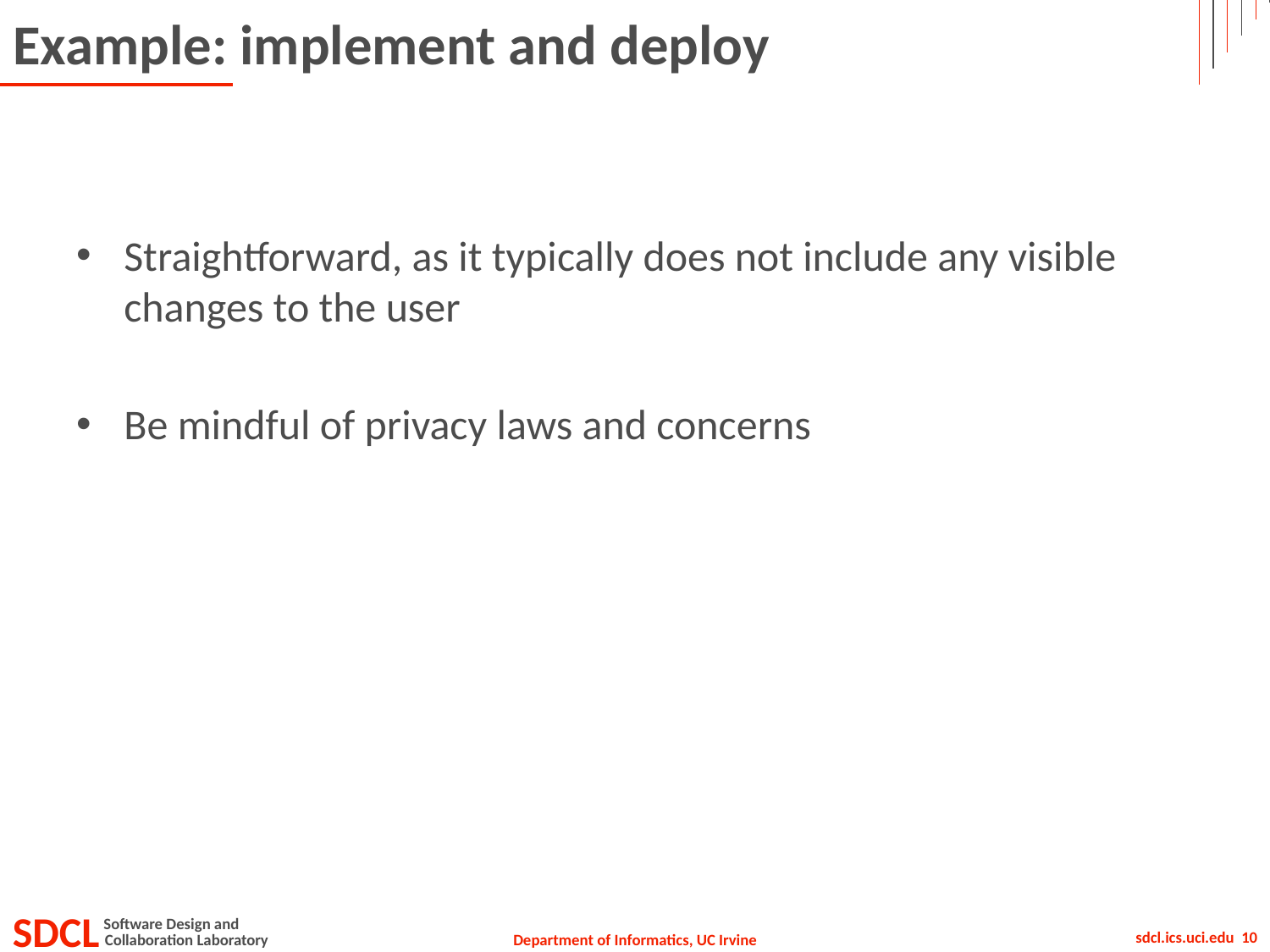

# Example: implement and deploy
Straightforward, as it typically does not include any visible changes to the user

Be mindful of privacy laws and concerns